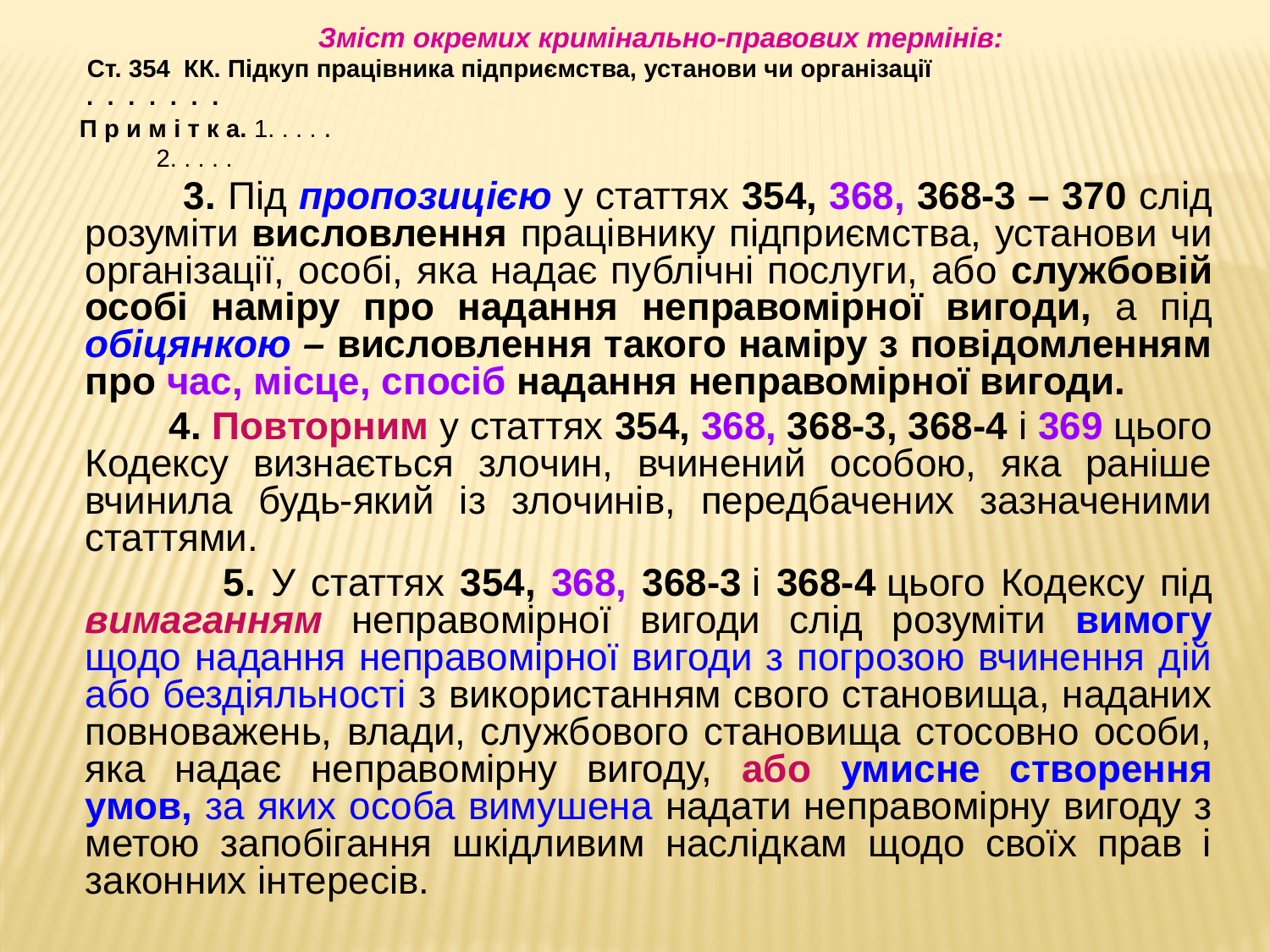

Зміст окремих кримінально-правових термінів:
         Ст. 354  КК. Підкуп працівника підприємства, установи чи організації
       .  .  .  .  .  .  .
      П р и м і т к а. 1. . . . .
                 2. . . . .
            3. Під пропозицією у статтях 354, 368, 368-3 – 370 слід розуміти висловлення працівнику підприємства, установи чи організації, особі, яка надає публічні послуги, або службовій особі наміру про надання неправомірної вигоди, а під обіцянкою – висловлення такого наміру з повідомленням про час, місце, спосіб надання неправомірної вигоди.
            4. Повторним у статтях 354, 368, 368-3, 368-4 і 369 цього Кодексу визнається злочин, вчинений особою, яка раніше вчинила будь-який із злочинів, передбачених зазначеними статтями.
            5. У статтях 354, 368, 368-3 і 368-4 цього Кодексу під вимаганням неправомірної вигоди слід розуміти вимогу щодо надання неправомірної вигоди з погрозою вчинення дій або бездіяльності з використанням свого становища, наданих повноважень, влади, службового становища стосовно особи, яка надає неправомірну вигоду, або умисне створення умов, за яких особа вимушена надати неправомірну вигоду з метою запобігання шкідливим наслідкам щодо своїх прав і законних інтересів.